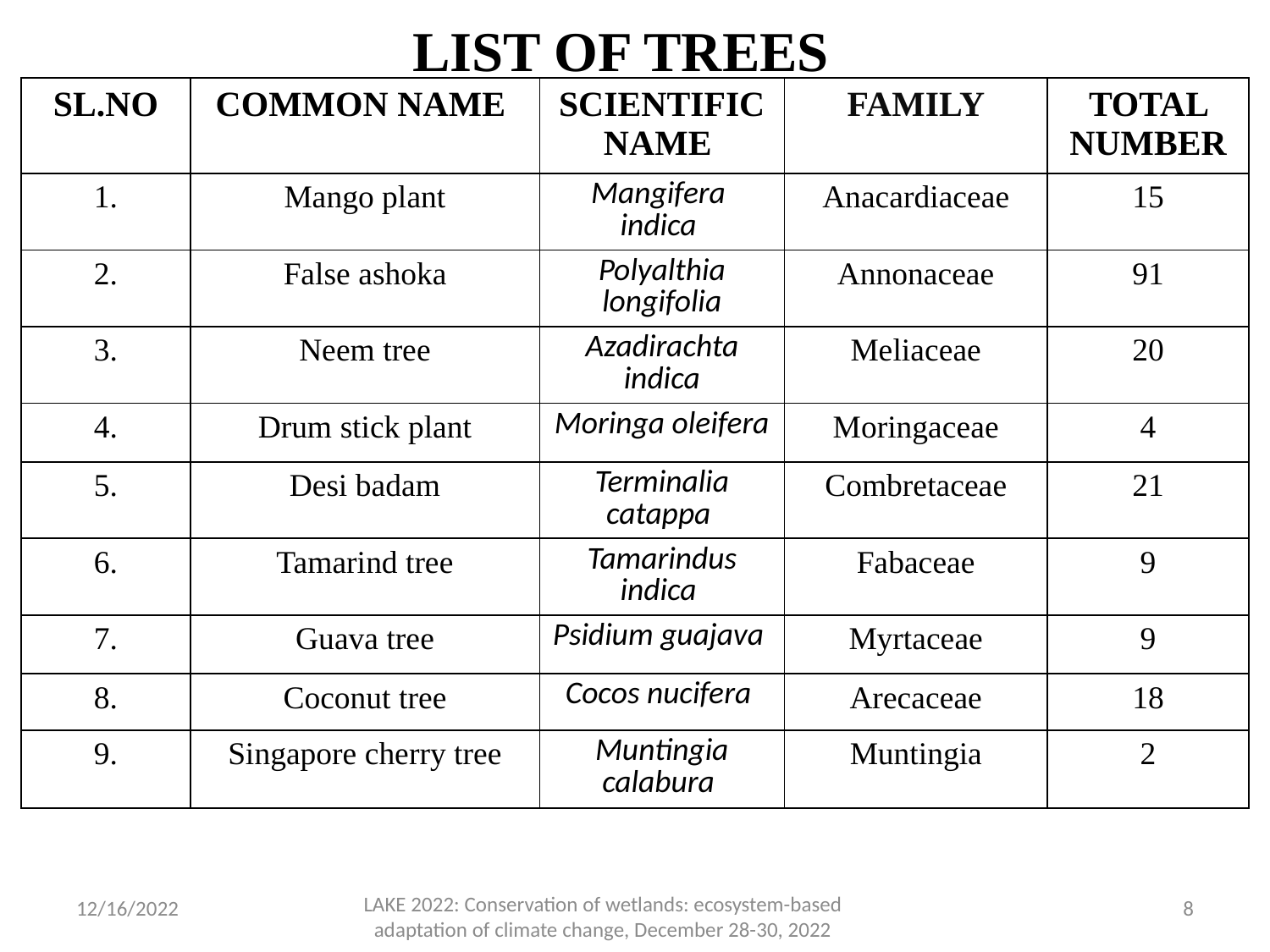

# LIST OF TREES
| SL.NO | COMMON NAME | SCIENTIFIC NAME | FAMILY | TOTAL NUMBER |
| --- | --- | --- | --- | --- |
| 1. | Mango plant | Mangifera indica | Anacardiaceae | 15 |
| 2. | False ashoka | Polyalthia longifolia | Annonaceae | 91 |
| 3. | Neem tree | Azadirachta indica | Meliaceae | 20 |
| 4. | Drum stick plant | Moringa oleifera | Moringaceae | 4 |
| 5. | Desi badam | Terminalia catappa | Combretaceae | 21 |
| 6. | Tamarind tree | Tamarindus indica | Fabaceae | 9 |
| 7. | Guava tree | Psidium guajava | Myrtaceae | 9 |
| 8. | Coconut tree | Cocos nucifera | Arecaceae | 18 |
| 9. | Singapore cherry tree | Muntingia calabura | Muntingia | 2 |
12/16/2022
8
LAKE 2022: Conservation of wetlands: ecosystem-based adaptation of climate change, December 28-30, 2022